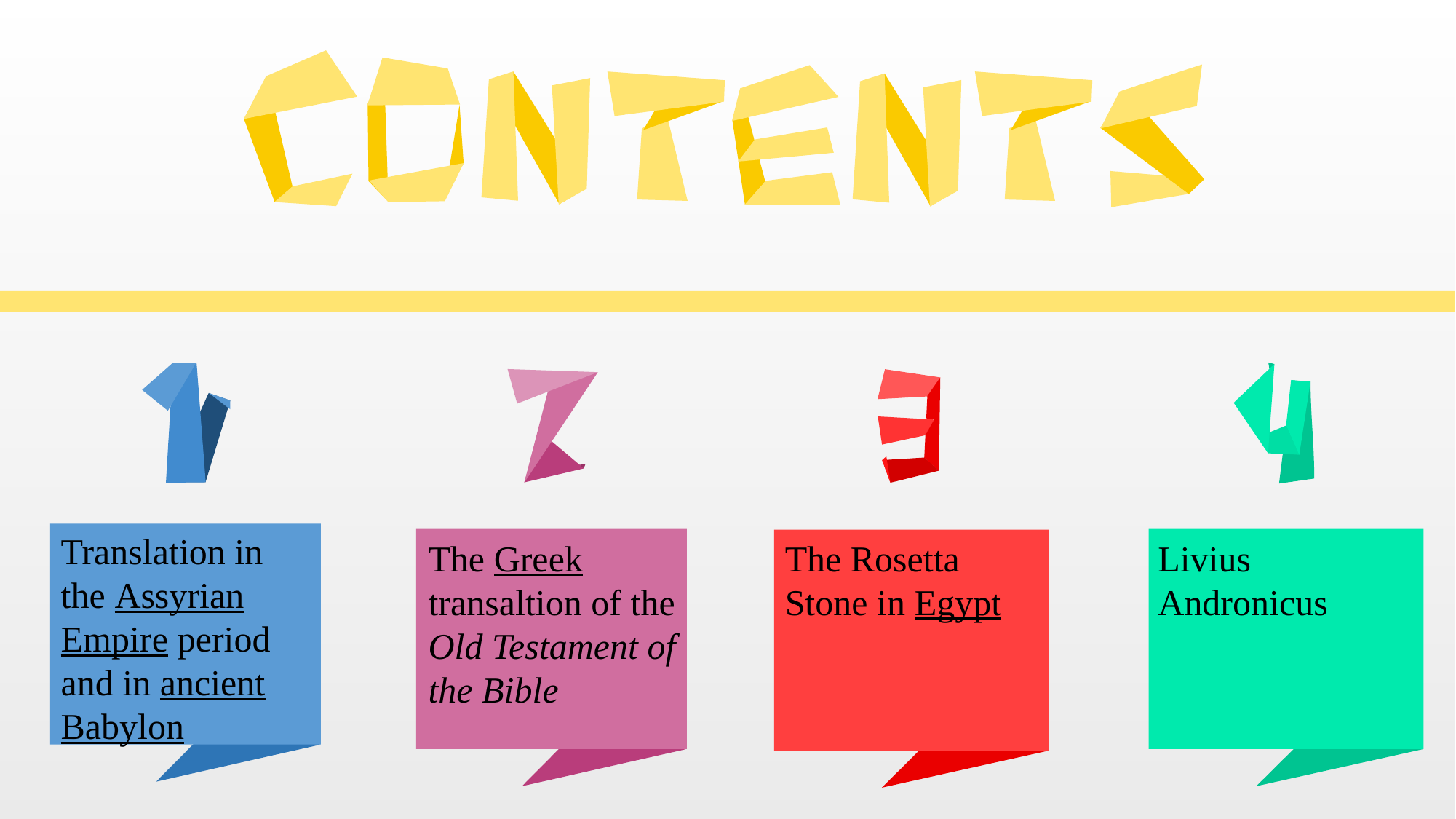

Translation in the Assyrian Empire period and in ancient Babylon

The Greek transaltion of the Old Testament of the Bible
The Rosetta Stone in Egypt
Livius Andronicus